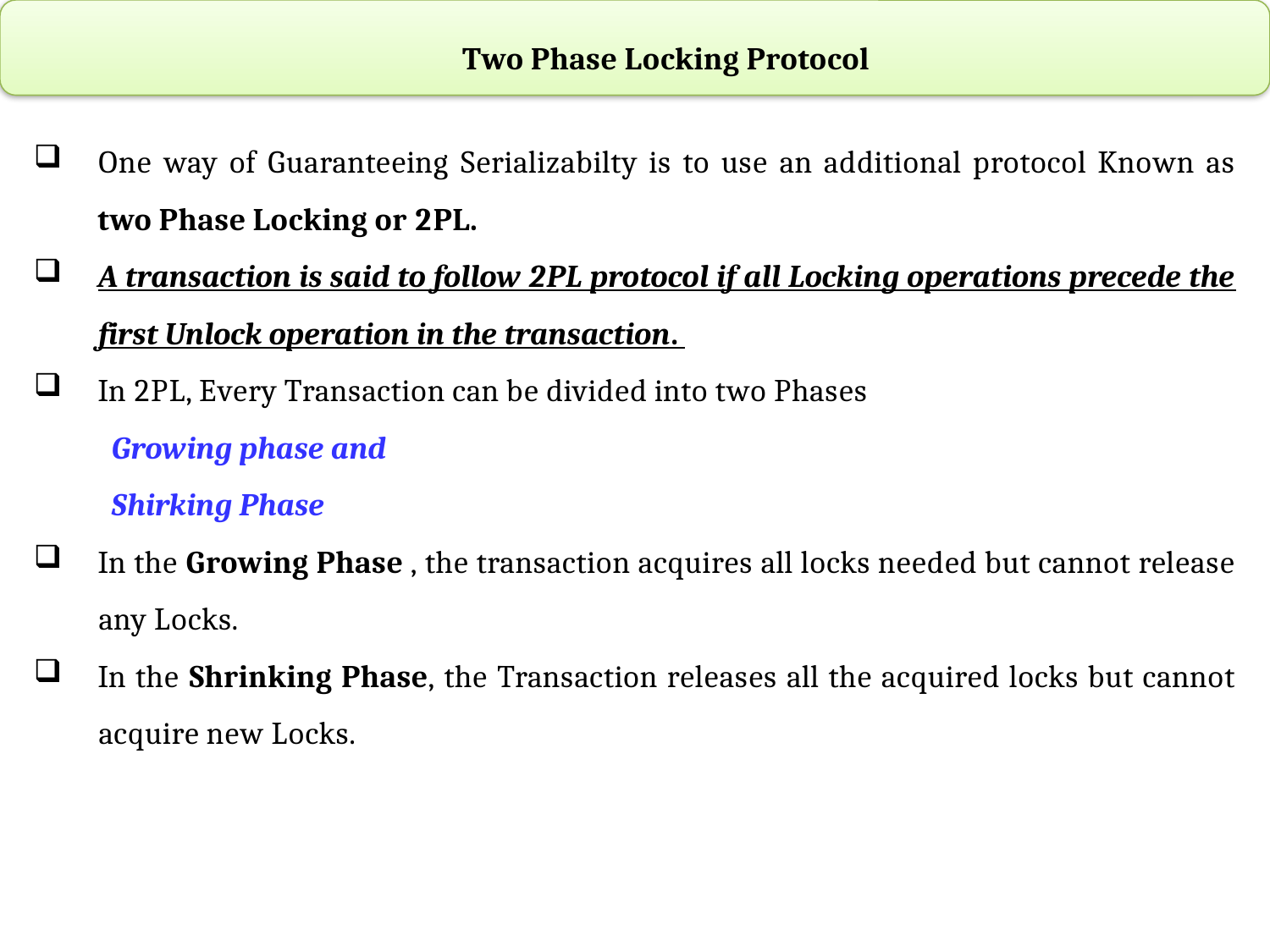

Two Phase Locking Protocol
One way of Guaranteeing Serializabilty is to use an additional protocol Known as two Phase Locking or 2PL.
A transaction is said to follow 2PL protocol if all Locking operations precede the first Unlock operation in the transaction.
In 2PL, Every Transaction can be divided into two Phases
  Growing phase and
  Shirking Phase
In the Growing Phase , the transaction acquires all locks needed but cannot release any Locks.
In the Shrinking Phase, the Transaction releases all the acquired locks but cannot acquire new Locks.